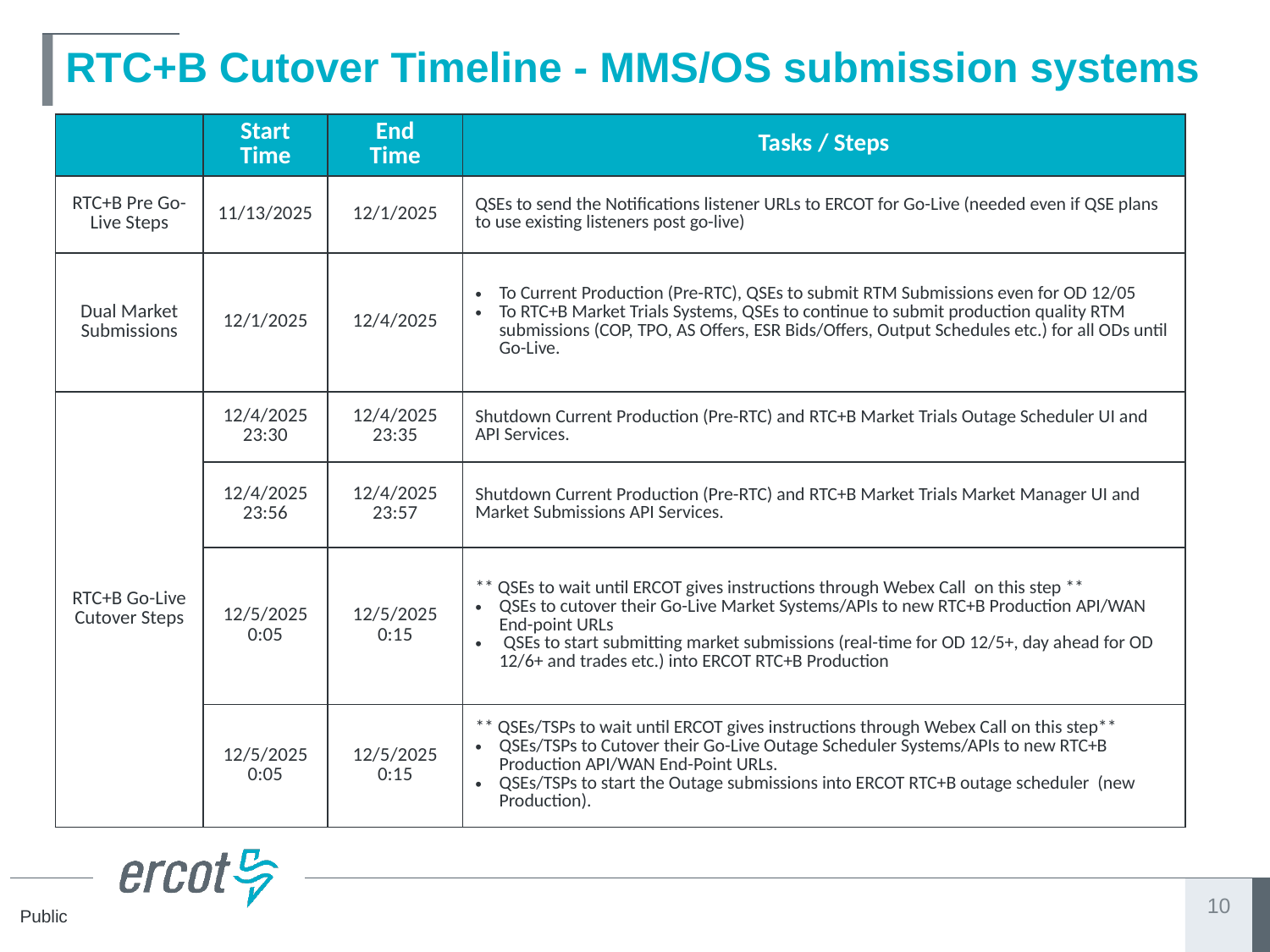

# RTC+B Cutover Timeline - MMS/OS submission systems
|  | Start Time | End Time | Tasks / Steps |
| --- | --- | --- | --- |
| RTC+B Pre Go-Live Steps | 11/13/2025 | 12/1/2025 | QSEs to send the Notifications listener URLs to ERCOT for Go-Live (needed even if QSE plans to use existing listeners post go-live) |
| Dual Market Submissions | 12/1/2025 | 12/4/2025 | To Current Production (Pre-RTC), QSEs to submit RTM Submissions even for OD 12/05 To RTC+B Market Trials Systems, QSEs to continue to submit production quality RTM submissions (COP, TPO, AS Offers, ESR Bids/Offers, Output Schedules etc.) for all ODs until Go-Live. |
| RTC+B Go-Live Cutover Steps | 12/4/2025 23:30 | 12/4/2025 23:35 | Shutdown Current Production (Pre-RTC) and RTC+B Market Trials Outage Scheduler UI and API Services. |
|  | 12/4/2025 23:56 | 12/4/2025 23:57 | Shutdown Current Production (Pre-RTC) and RTC+B Market Trials Market Manager UI and Market Submissions API Services. |
|  | 12/5/2025 0:05 | 12/5/2025 0:15 | \*\* QSEs to wait until ERCOT gives instructions through Webex Call on this step \*\* QSEs to cutover their Go-Live Market Systems/APIs to new RTC+B Production API/WAN End-point URLs QSEs to start submitting market submissions (real-time for OD 12/5+, day ahead for OD 12/6+ and trades etc.) into ERCOT RTC+B Production |
|  | 12/5/2025 0:05 | 12/5/2025 0:15 | \*\* QSEs/TSPs to wait until ERCOT gives instructions through Webex Call on this step\*\* QSEs/TSPs to Cutover their Go-Live Outage Scheduler Systems/APIs to new RTC+B Production API/WAN End-Point URLs. QSEs/TSPs to start the Outage submissions into ERCOT RTC+B outage scheduler (new Production). |
10